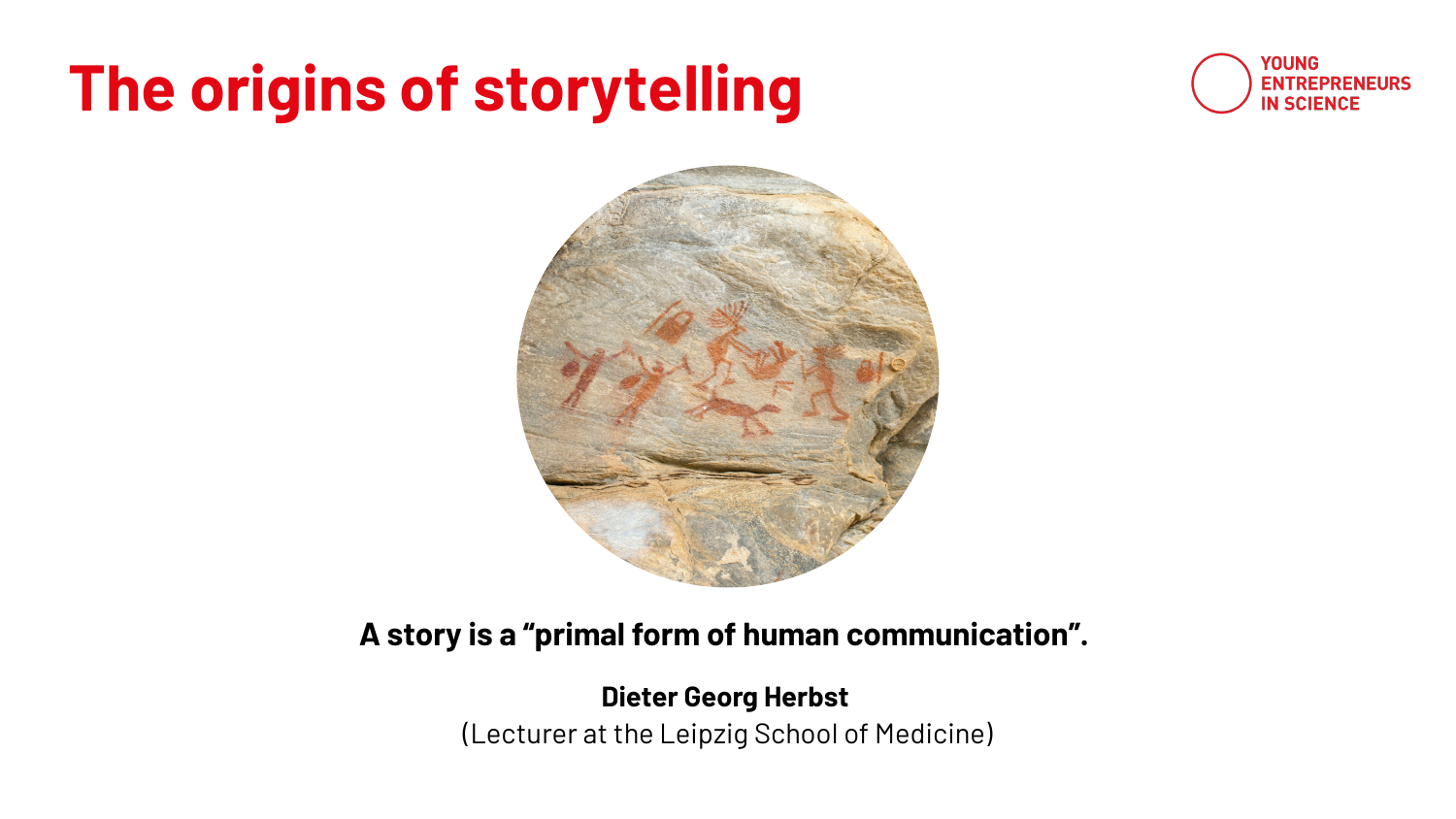

The origins of storytelling

A story is a “primal form of human communication”.
Dieter Georg Herbst
(Lecturer at the Leipzig School of Medicine)